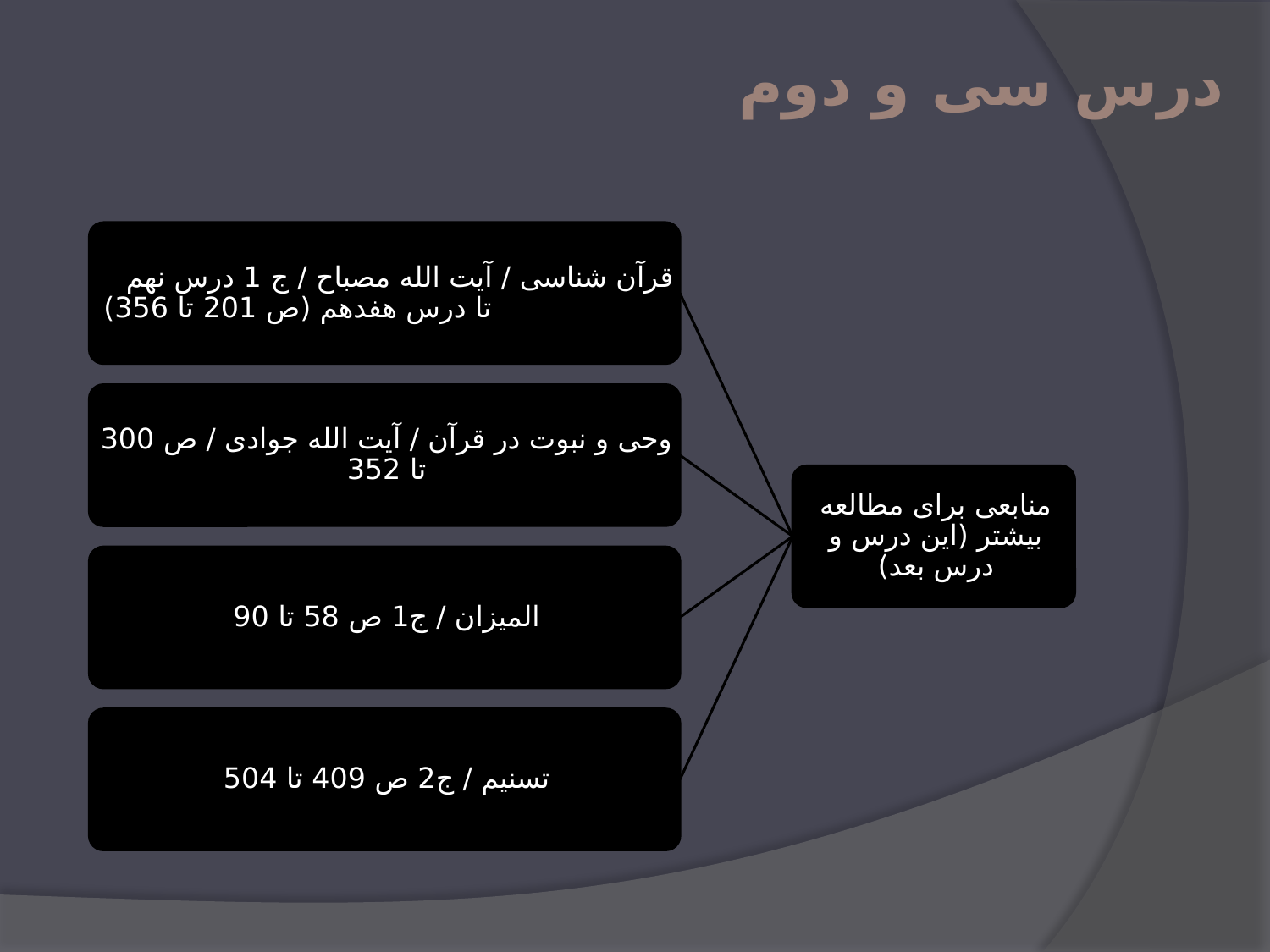

# درس سی و دوم
منابعی برای مطالعه بیشتر (این درس و درس بعد)

قرآن شناسی / آیت الله مصباح / ج 1 درس نهم                        تا درس هفدهم (ص 201 تا 356)

وحی و نبوت در قرآن / آیت الله جوادی / ص 300 تا 352

المیزان / ج1 ص 58 تا 90

تسنیم / ج2 ص 409 تا 504